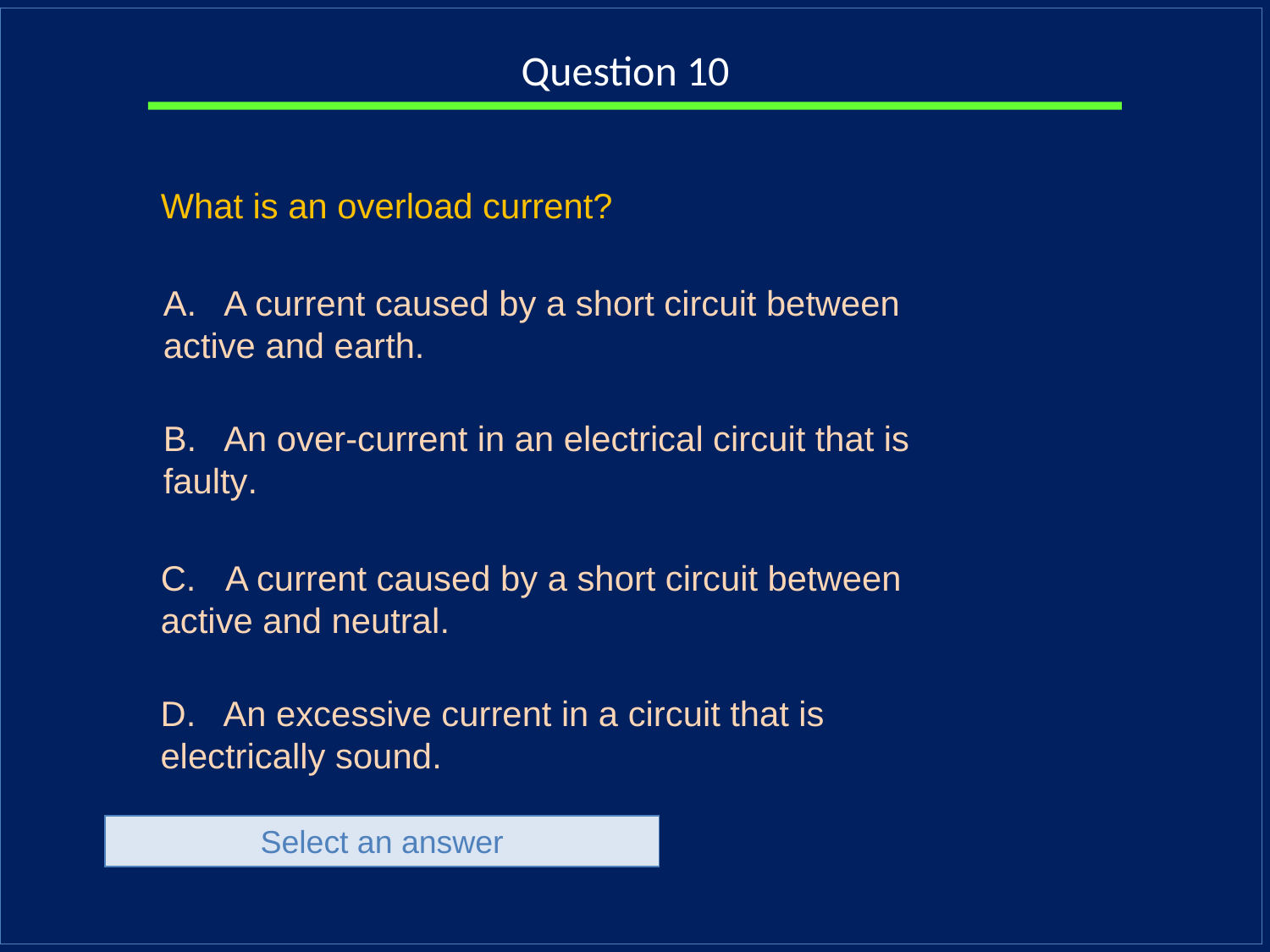

# Question 10

What is an overload current?
A.   A current caused by a short circuit between active and earth.
B.   An over-current in an electrical circuit that is faulty.
C.   A current caused by a short circuit between active and neutral.
D.   An excessive current in a circuit that is electrically sound.
Select an answer